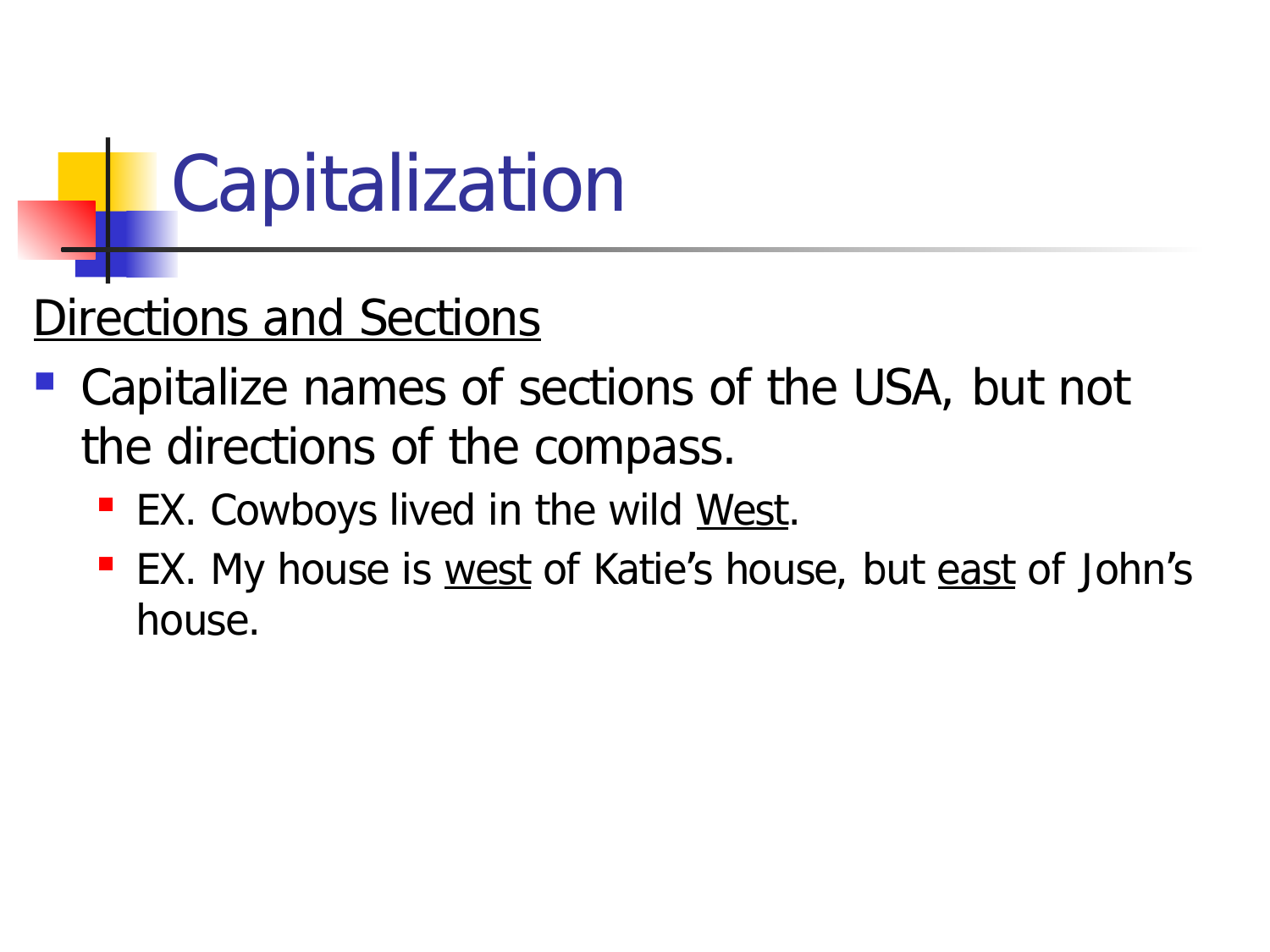

# Capitalization
Directions and Sections
Capitalize names of sections of the USA, but not the directions of the compass.
EX. Cowboys lived in the wild West.
EX. My house is west of Katie’s house, but east of John’s house.